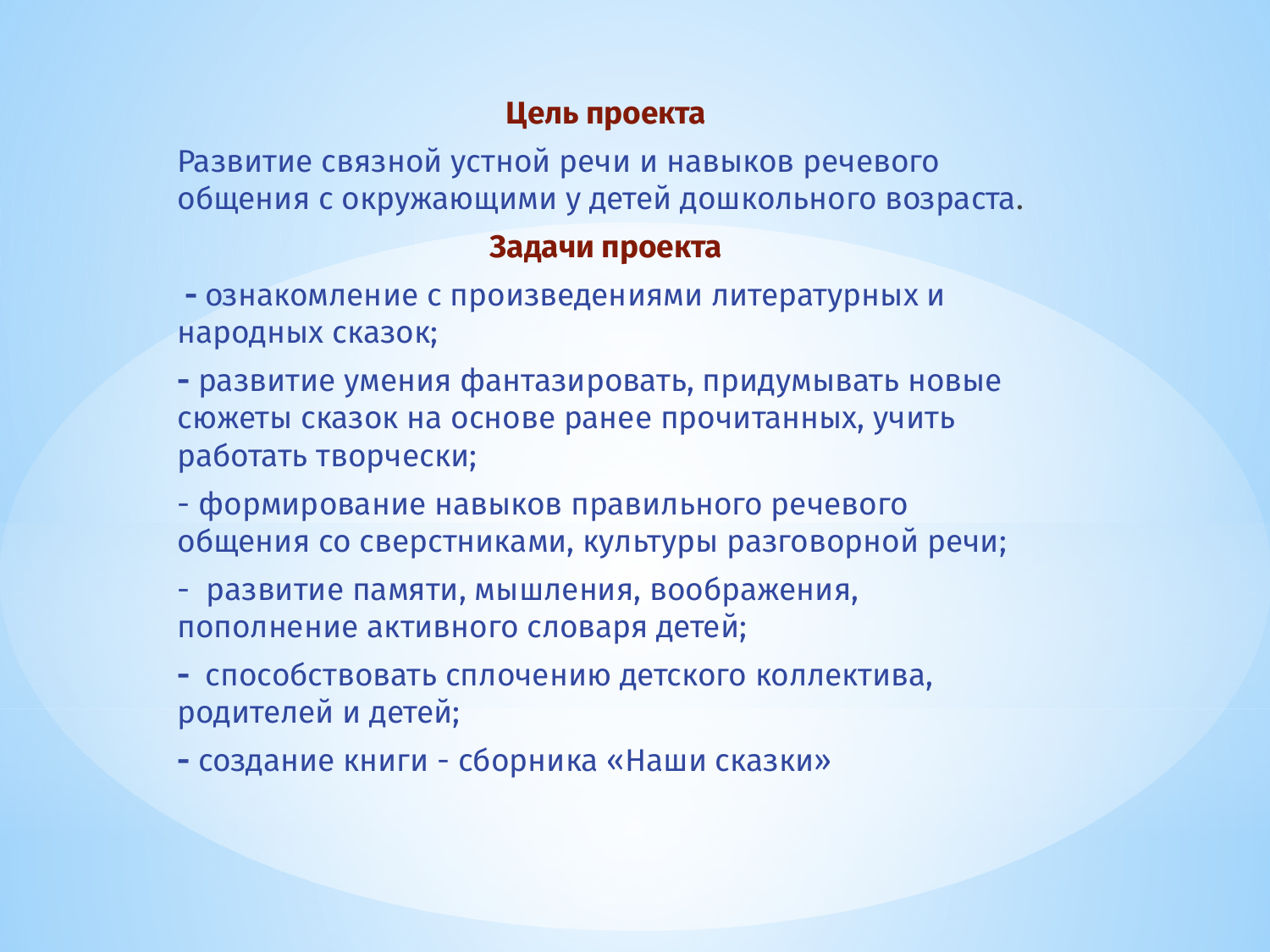

Цель проекта
Развитие связной устной речи и навыков речевого общения с окружающими у детей дошкольного возраста.
Задачи проекта
 - ознакомление с произведениями литературных и народных сказок;
- развитие умения фантазировать, придумывать новые сюжеты сказок на основе ранее прочитанных, учить работать творчески;
- формирование навыков правильного речевого общения со сверстниками, культуры разговорной речи;
-  развитие памяти, мышления, воображения, пополнение активного словаря детей;
-  способствовать сплочению детского коллектива, родителей и детей;
- создание книги - сборника «Наши сказки»